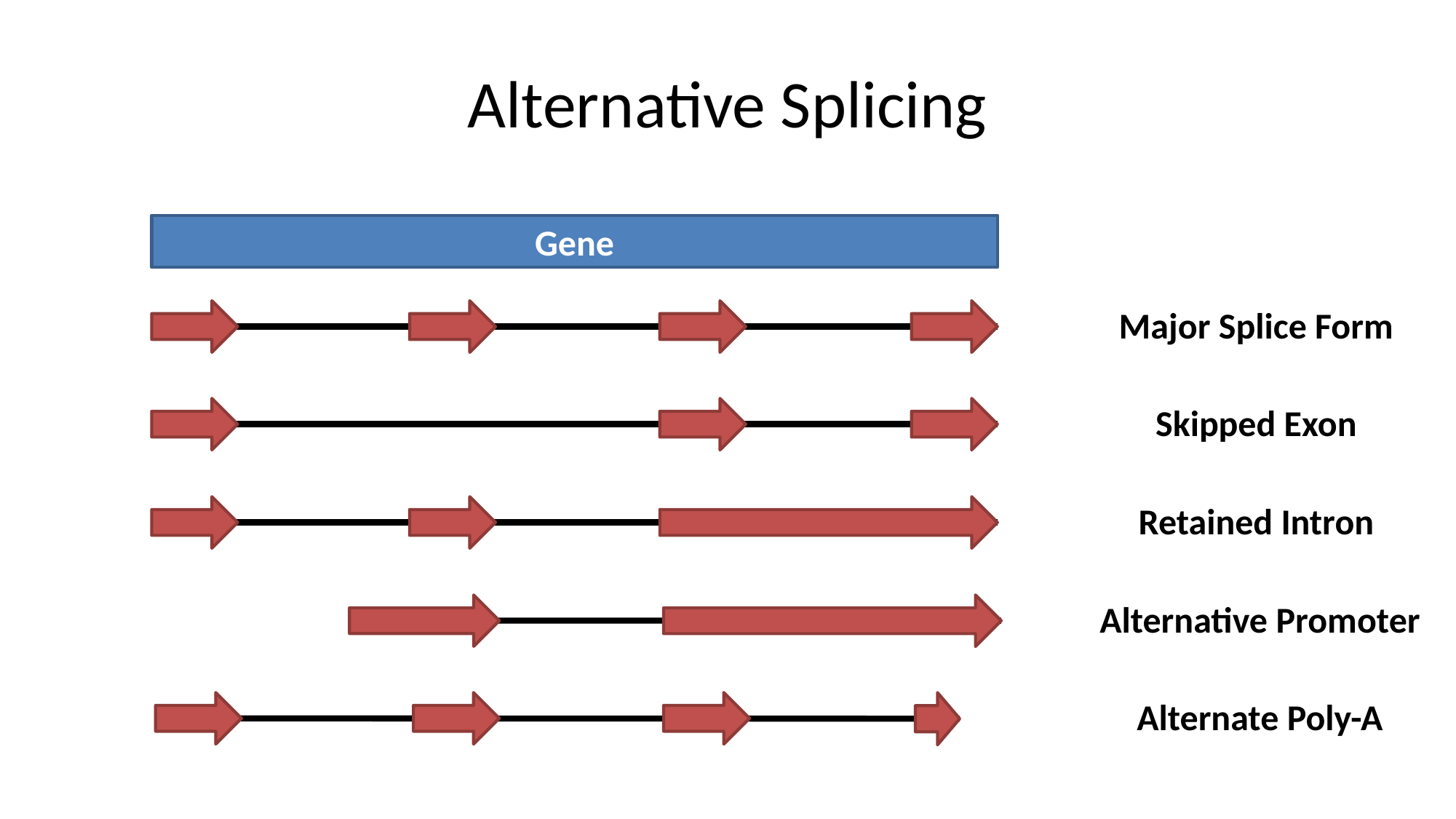

# Alternative Splicing
Gene
Major Splice Form

Skipped Exon

Retained Intron

Alternative Promoter

Alternate Poly-A